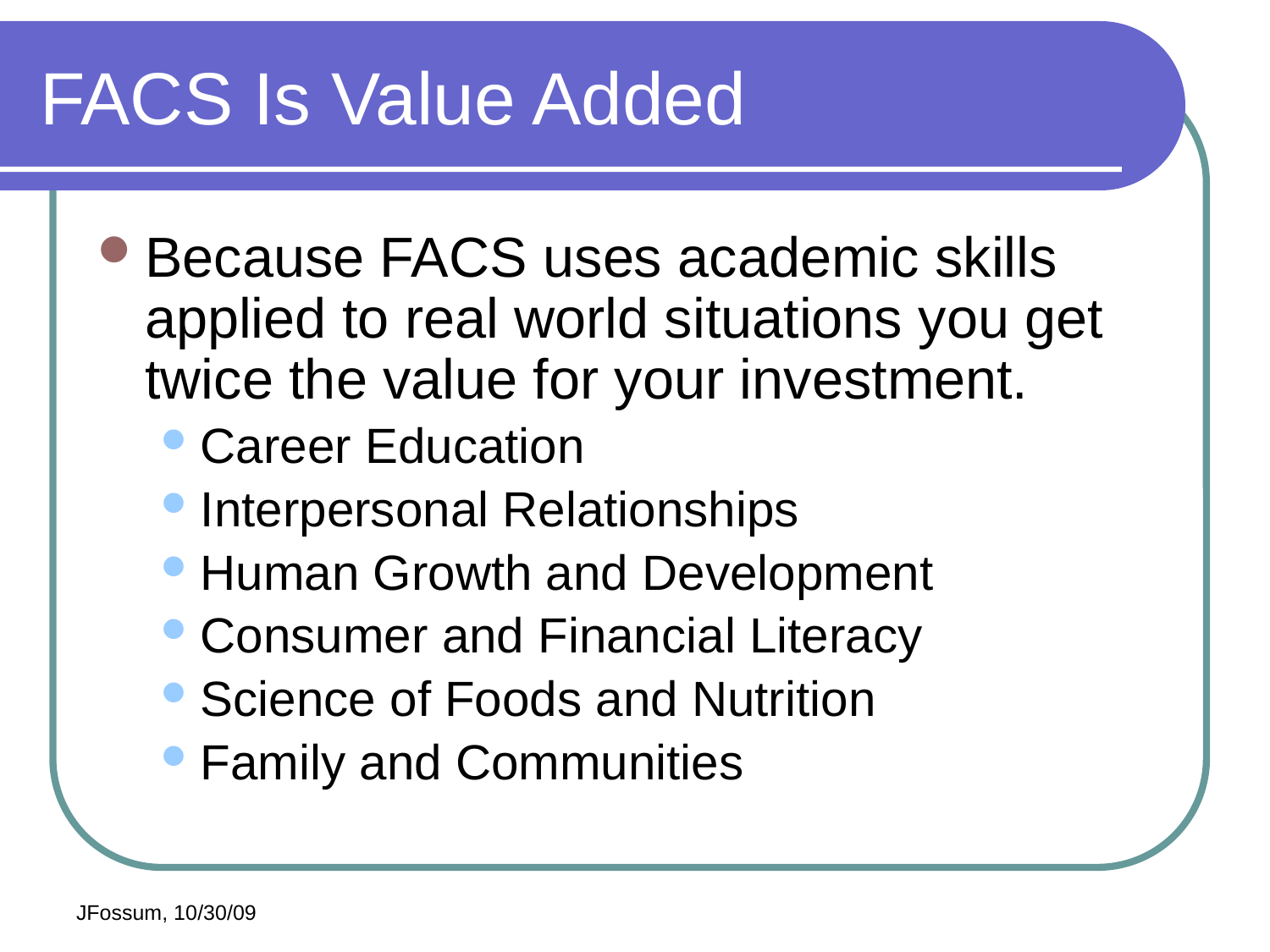

# FACS Is Value Added
Because FACS uses academic skills applied to real world situations you get twice the value for your investment.
Career Education
Interpersonal Relationships
Human Growth and Development
Consumer and Financial Literacy
Science of Foods and Nutrition
Family and Communities
JFossum, 10/30/09